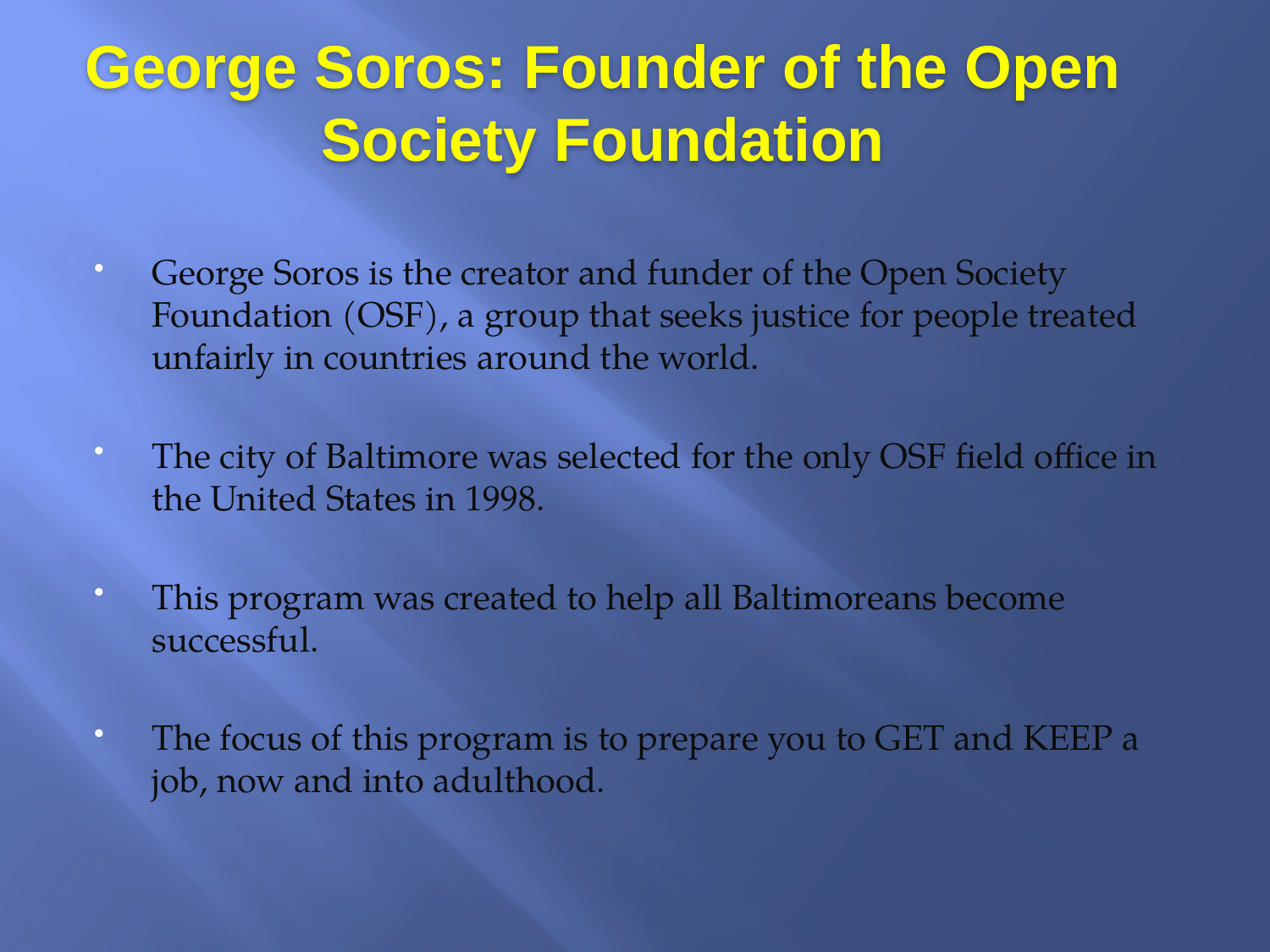

# George Soros: Founder of the Open Society Foundation
George Soros is the creator and funder of the Open Society Foundation (OSF), a group that seeks justice for people treated unfairly in countries around the world.

The city of Baltimore was selected for the only OSF field office in the United States in 1998.

This program was created to help all Baltimoreans become successful.

The focus of this program is to prepare you to GET and KEEP a job, now and into adulthood.